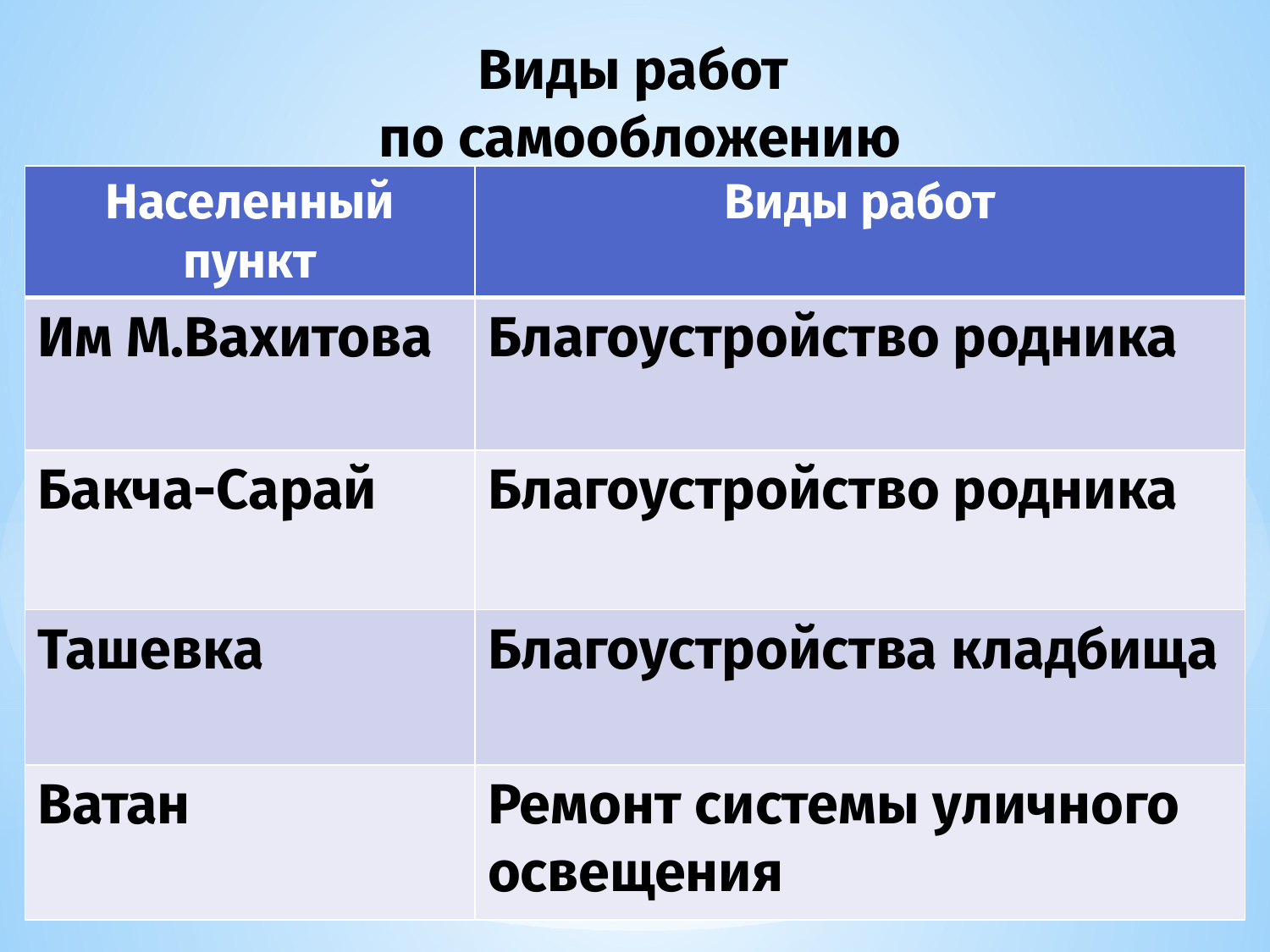

# Виды работ по самообложению
| Населенный пункт | Виды работ |
| --- | --- |
| Им М.Вахитова | Благоустройство родника |
| Бакча-Сарай | Благоустройство родника |
| Ташевка | Благоустройства кладбища |
| Ватан | Ремонт системы уличного освещения |